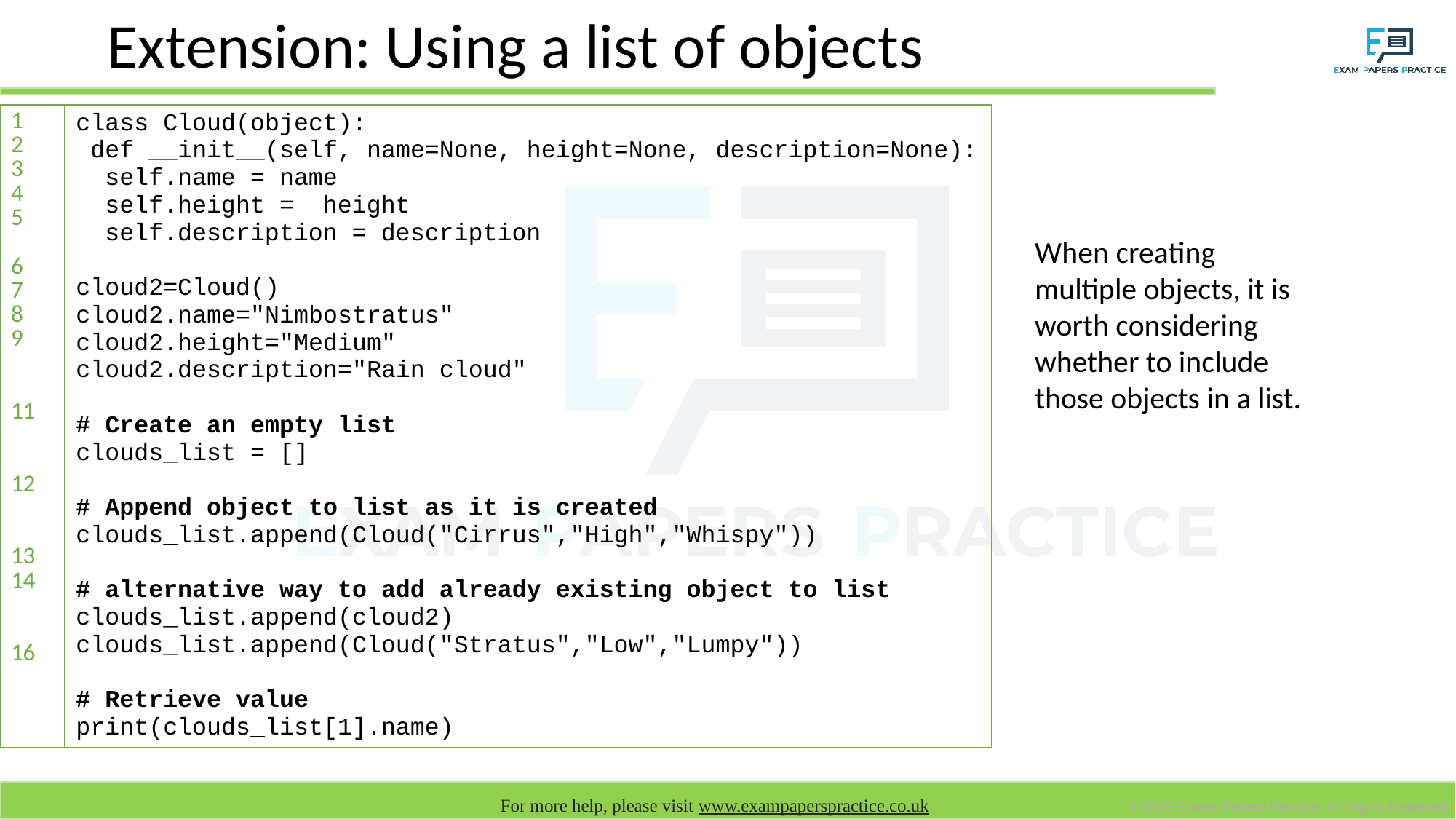

# Extension: Using a list of objects
| 1 2 3 4 5 6 7 8 9 11 12 13 14 16 | class Cloud(object): def \_\_init\_\_(self, name=None, height=None, description=None): self.name = name self.height = height self.description = description cloud2=Cloud() cloud2.name="Nimbostratus" cloud2.height="Medium" cloud2.description="Rain cloud" # Create an empty list clouds\_list = [] # Append object to list as it is created clouds\_list.append(Cloud("Cirrus","High","Whispy")) # alternative way to add already existing object to list clouds\_list.append(cloud2) clouds\_list.append(Cloud("Stratus","Low","Lumpy")) # Retrieve value print(clouds\_list[1].name) |
| --- | --- |
When creating multiple objects, it is worth considering whether to include those objects in a list.